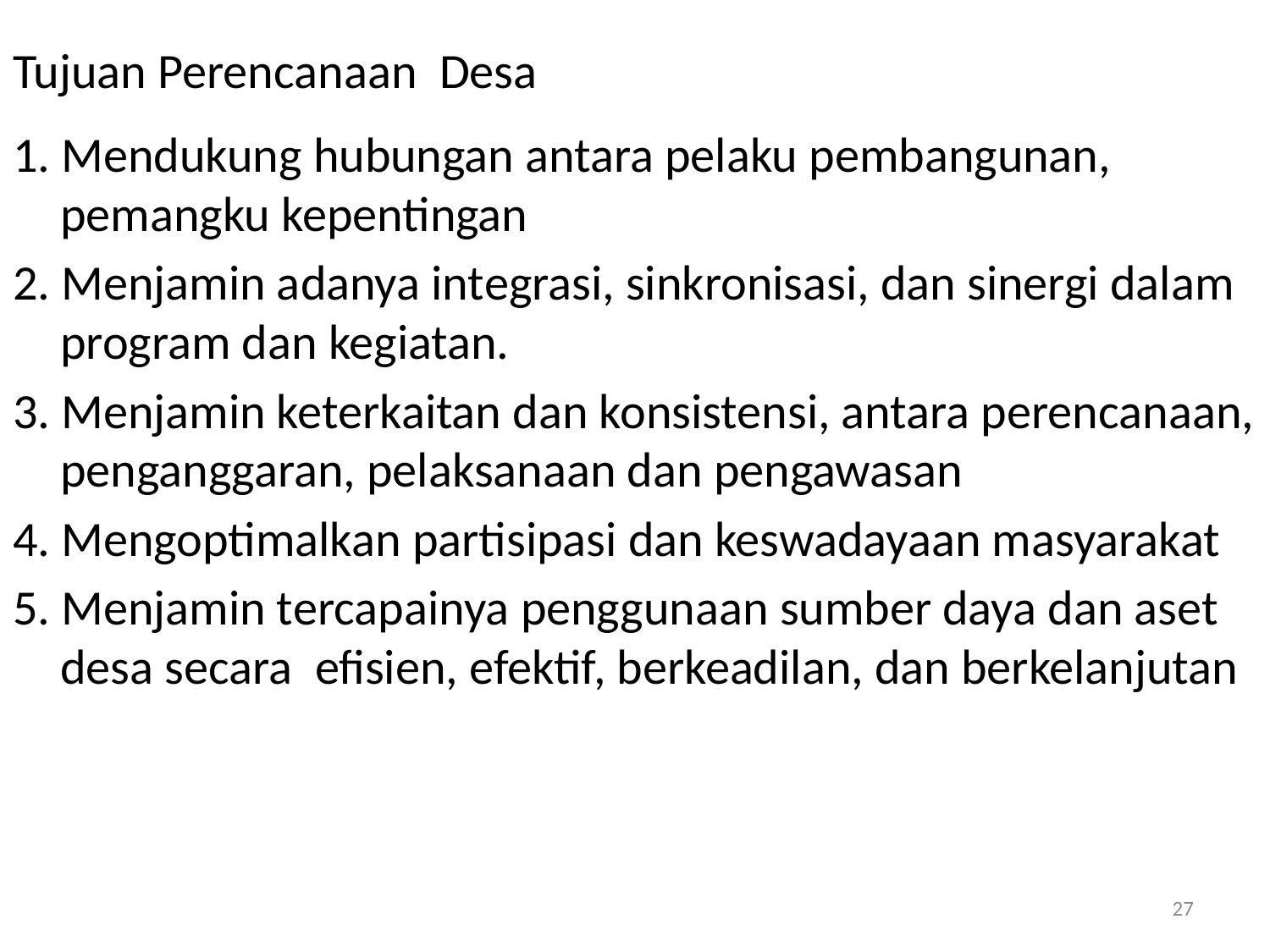

# Tujuan Perencanaan  Desa
1. Mendukung hubungan antara pelaku pembangunan, pemangku kepentingan
2. Menjamin adanya integrasi, sinkronisasi, dan sinergi dalam program dan kegiatan.
3. Menjamin keterkaitan dan konsistensi, antara perencanaan, penganggaran, pelaksanaan dan pengawasan
4. Mengoptimalkan partisipasi dan keswadayaan masyarakat
5. Menjamin tercapainya penggunaan sumber daya dan aset desa secara  efisien, efektif, berkeadilan, dan berkelanjutan
27